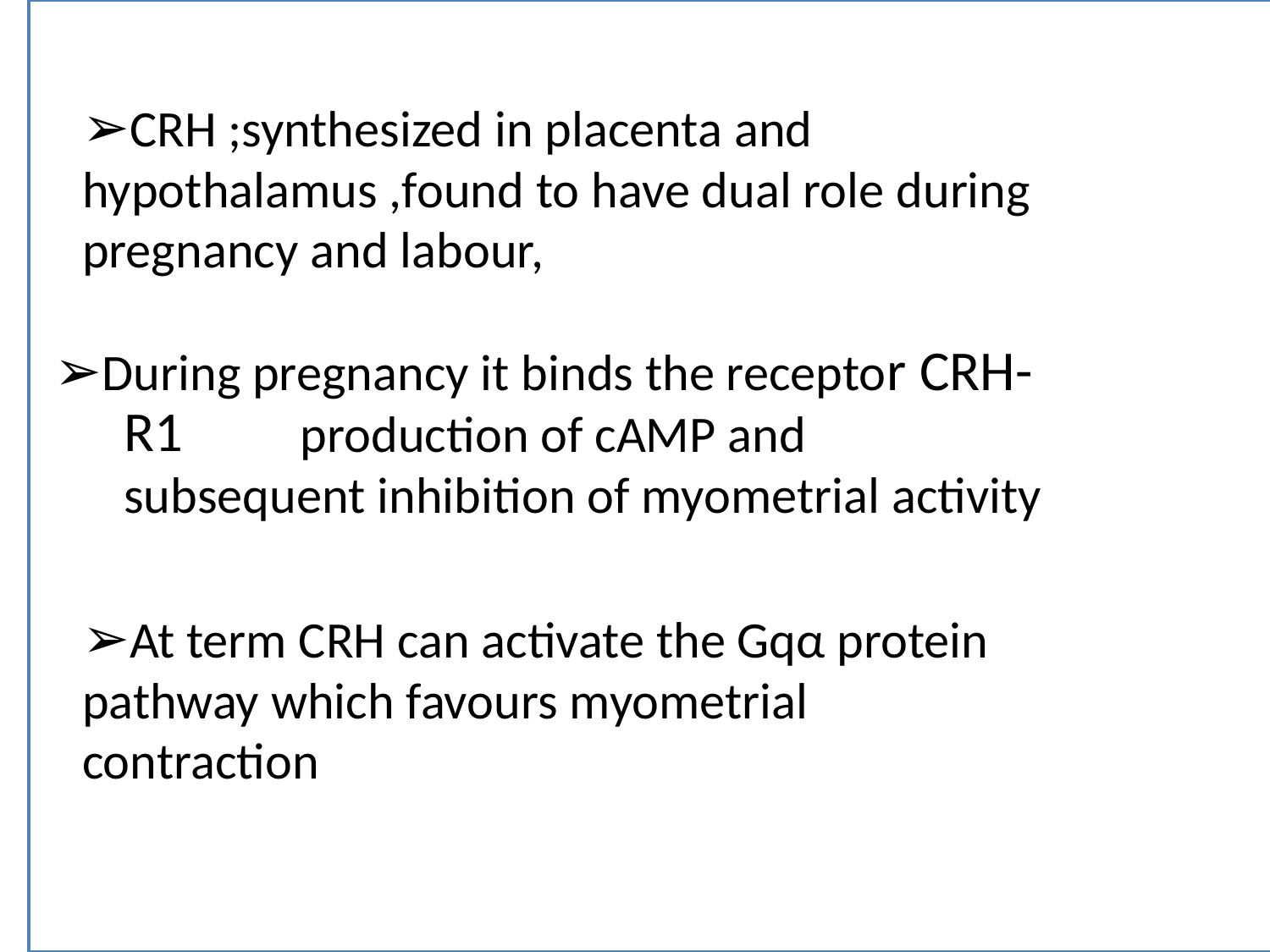

➢CRH ;synthesized in placenta and
hypothalamus ,found to have dual role during
pregnancy and labour,
➢During pregnancy it binds the receptor CRH-
R1
production of cAMP and
subsequent inhibition of myometrial activity
➢At term CRH can activate the Gqα protein
pathway which favours myometrial
contraction